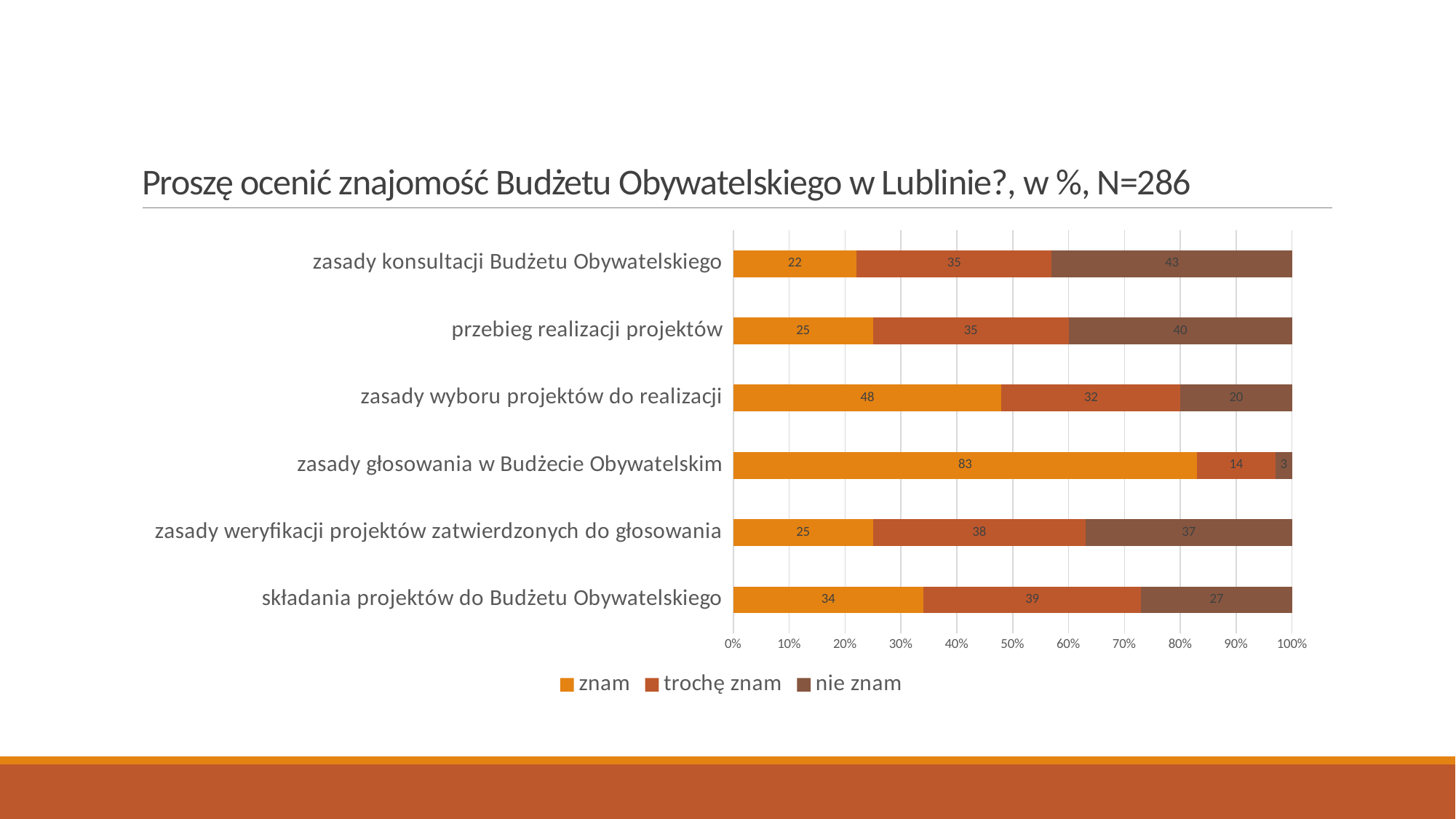

# Proszę ocenić znajomość Budżetu Obywatelskiego w Lublinie?, w %, N=286

### Chart

| Category | znam | trochę znam | nie znam |
|---|---|---|---|
| składania projektów do Budżetu Obywatelskiego  | 34.0 | 39.0 | 27.0 |
| zasady weryfikacji projektów zatwierdzonych do głosowania  | 25.0 | 38.0 | 37.0 |
| zasady głosowania w Budżecie Obywatelskim  | 83.0 | 14.0 | 3.0 |
| zasady wyboru projektów do realizacji  | 48.0 | 32.0 | 20.0 |
| przebieg realizacji projektów  | 25.0 | 35.0 | 40.0 |
| zasady konsultacji Budżetu Obywatelskiego  | 22.0 | 35.0 | 43.0 |